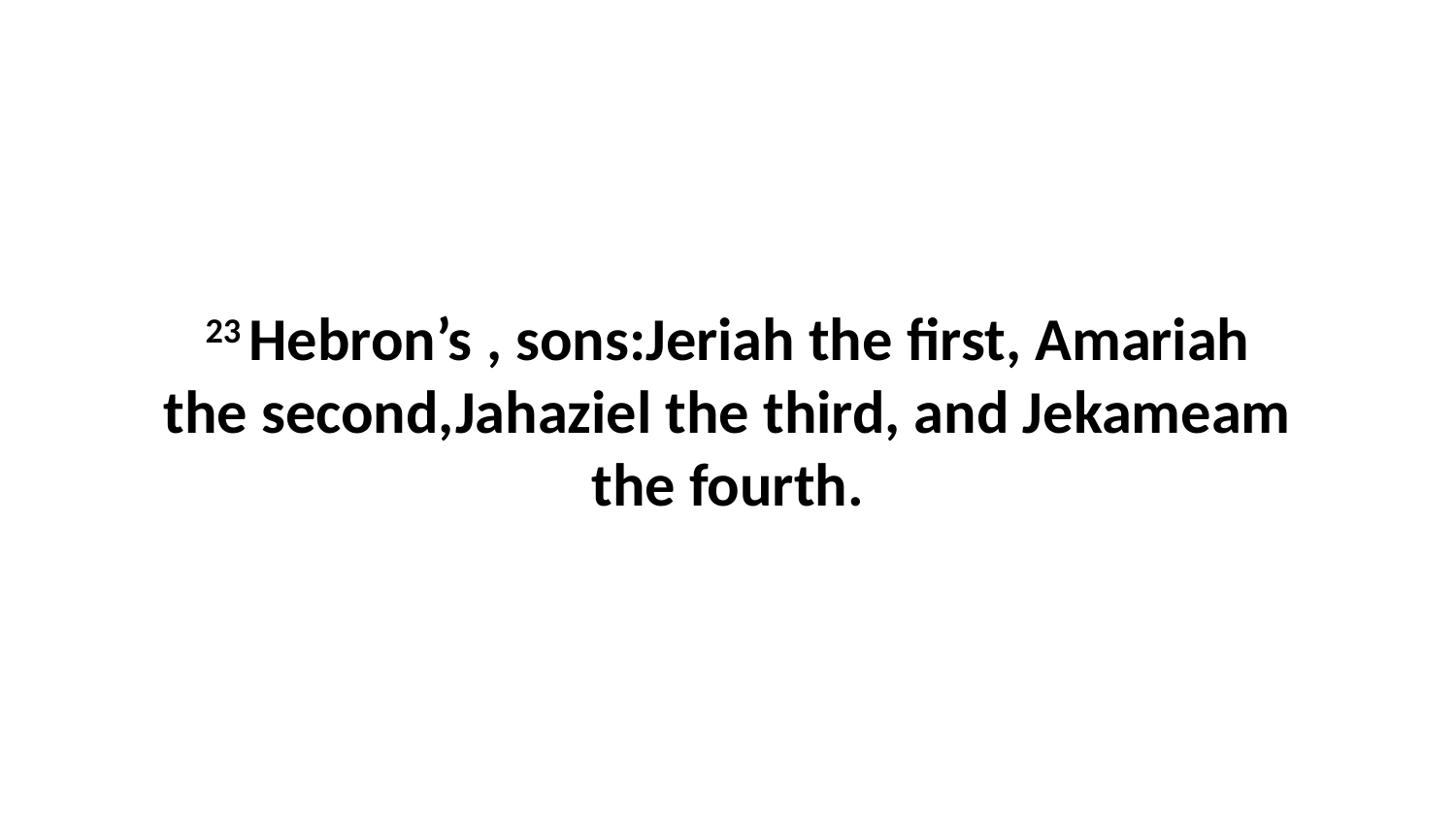

23 Hebron’s , sons:Jeriah the first, Amariah the second,Jahaziel the third, and Jekameam the fourth.